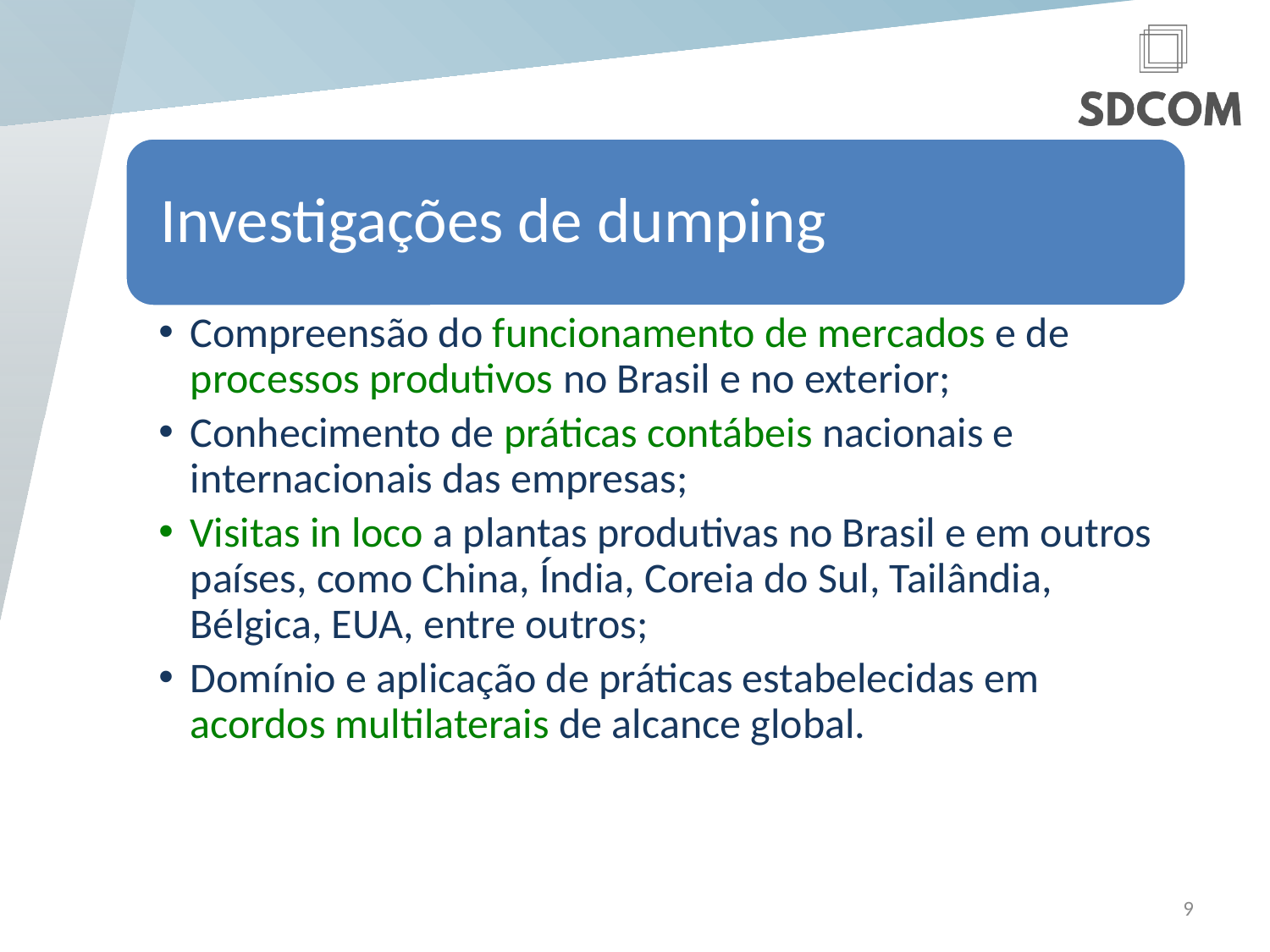

Investigações de dumping
Compreensão do funcionamento de mercados e de processos produtivos no Brasil e no exterior;
Conhecimento de práticas contábeis nacionais e internacionais das empresas;
Visitas in loco a plantas produtivas no Brasil e em outros países, como China, Índia, Coreia do Sul, Tailândia, Bélgica, EUA, entre outros;
Domínio e aplicação de práticas estabelecidas em acordos multilaterais de alcance global.
9